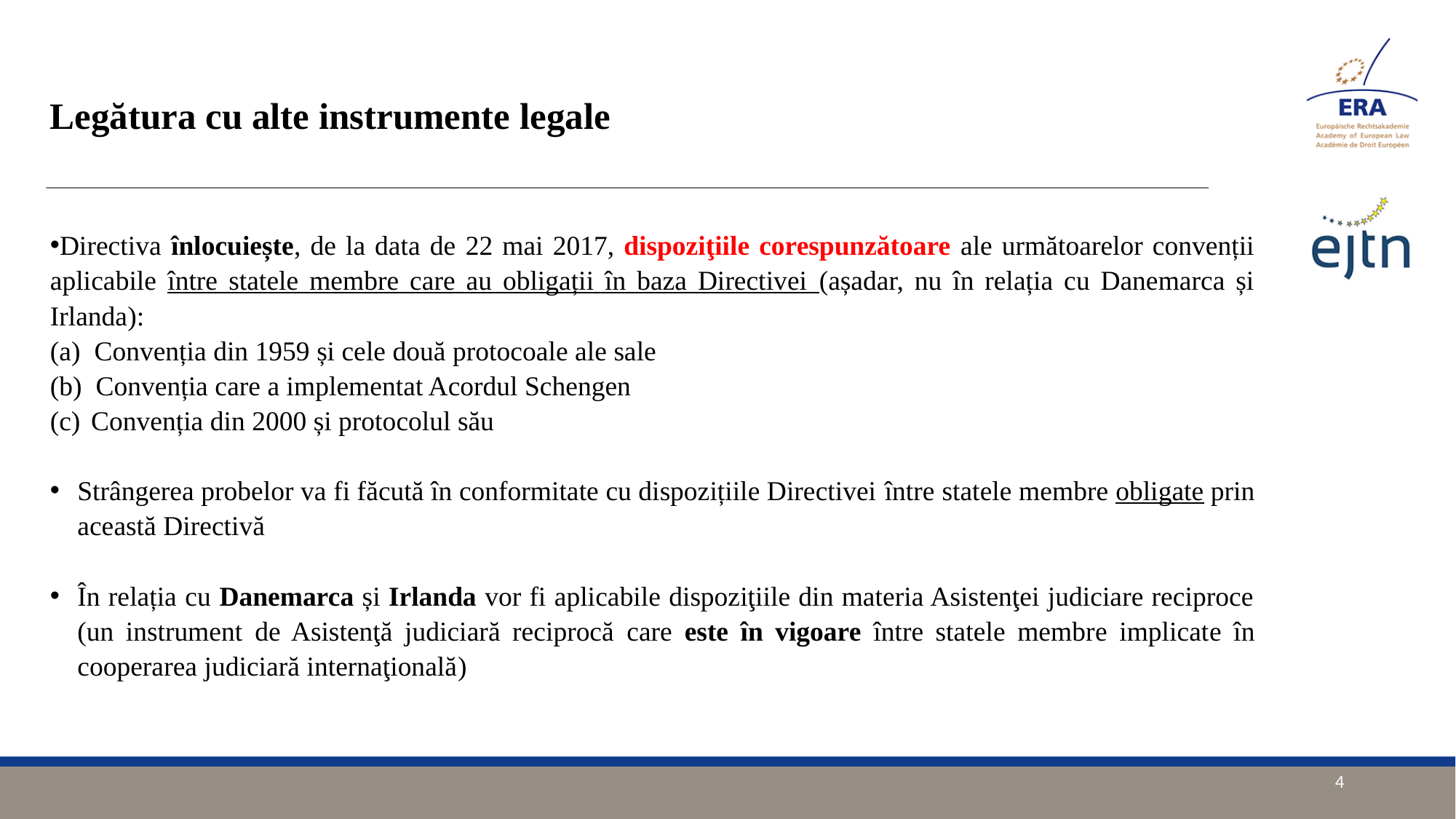

# Legătura cu alte instrumente legale

Directiva înlocuiește, de la data de 22 mai 2017, dispoziţiile corespunzătoare ale următoarelor convenții aplicabile între statele membre care au obligații în baza Directivei (așadar, nu în relația cu Danemarca și Irlanda):
(a)  Convenția din 1959 și cele două protocoale ale sale
(b)  Convenția care a implementat Acordul Schengen
Convenția din 2000 și protocolul său

Strângerea probelor va fi făcută în conformitate cu dispozițiile Directivei între statele membre obligate prin această Directivă

În relația cu Danemarca și Irlanda vor fi aplicabile dispoziţiile din materia Asistenţei judiciare reciproce (un instrument de Asistenţă judiciară reciprocă care este în vigoare între statele membre implicate în cooperarea judiciară internaţională)

4